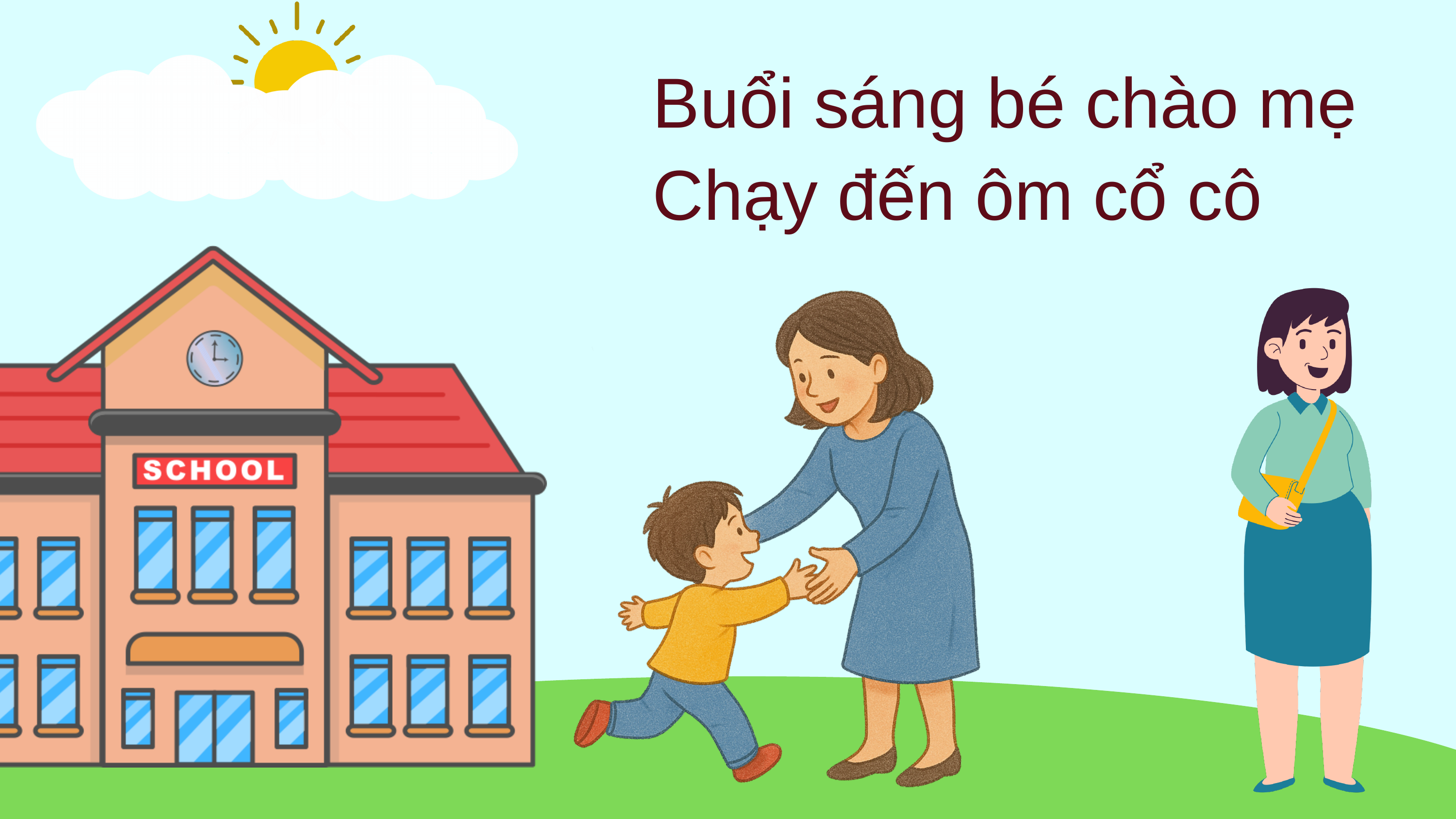

Buổi sáng bé chào mẹ
Chạy đến ôm cổ cô